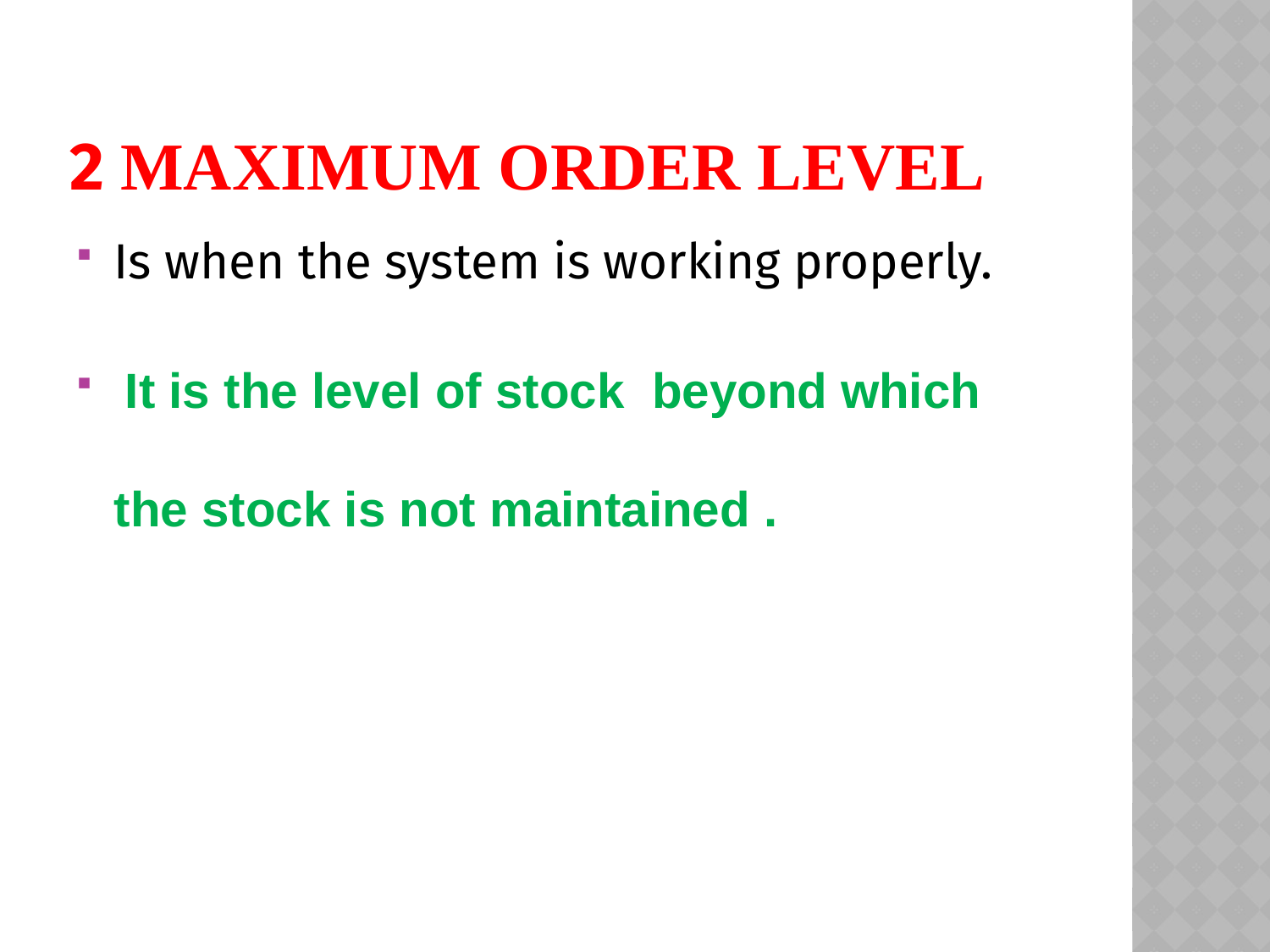

# 2 Maximum order level
Is when the system is working properly.
 It is the level of stock  beyond which the stock is not maintained .